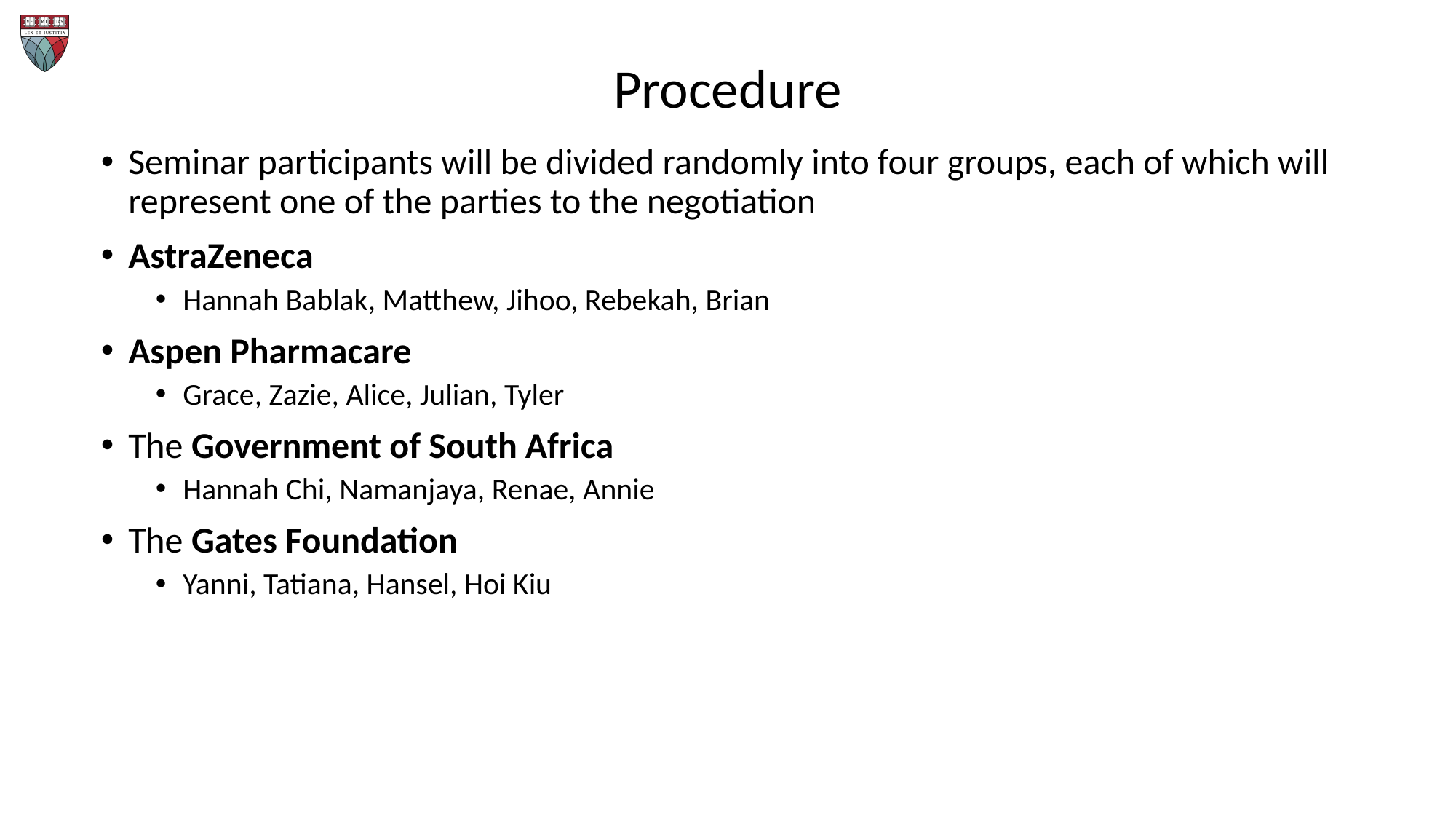

# Procedure
Seminar participants will be divided randomly into four groups, each of which will represent one of the parties to the negotiation
AstraZeneca
Hannah Bablak, Matthew, Jihoo, Rebekah, Brian
Aspen Pharmacare
Grace, Zazie, Alice, Julian, Tyler
The Government of South Africa
Hannah Chi, Namanjaya, Renae, Annie
The Gates Foundation
Yanni, Tatiana, Hansel, Hoi Kiu